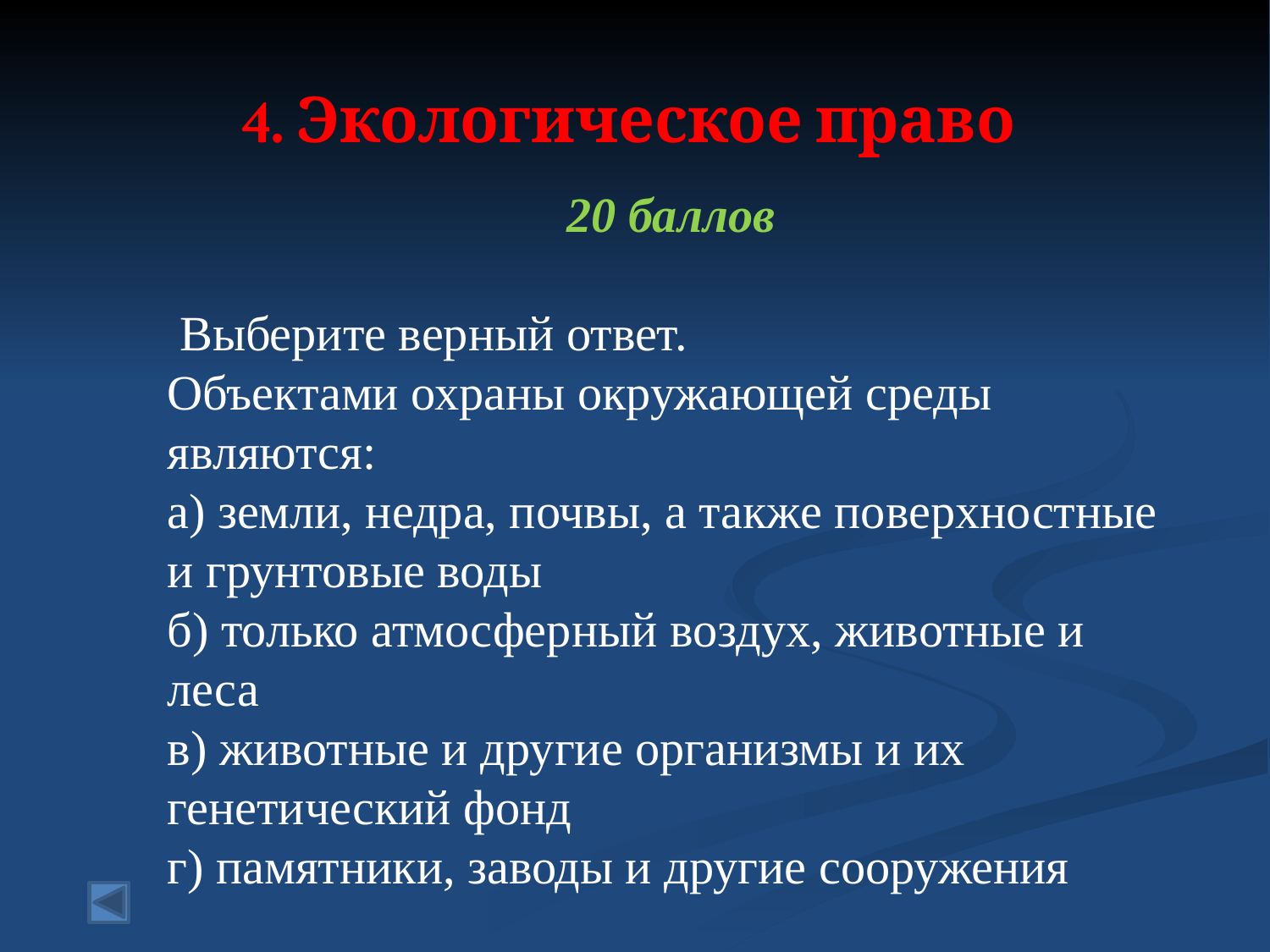

# 4. Экологическое право

20 баллов

 Выберите верный ответ.
Объектами охраны окружающей среды являются:
а) земли, недра, почвы, а также поверхностные и грунтовые воды
б) только атмосферный воздух, животные и леса
в) животные и другие организмы и их генетический фонд
г) памятники, заводы и другие сооружения